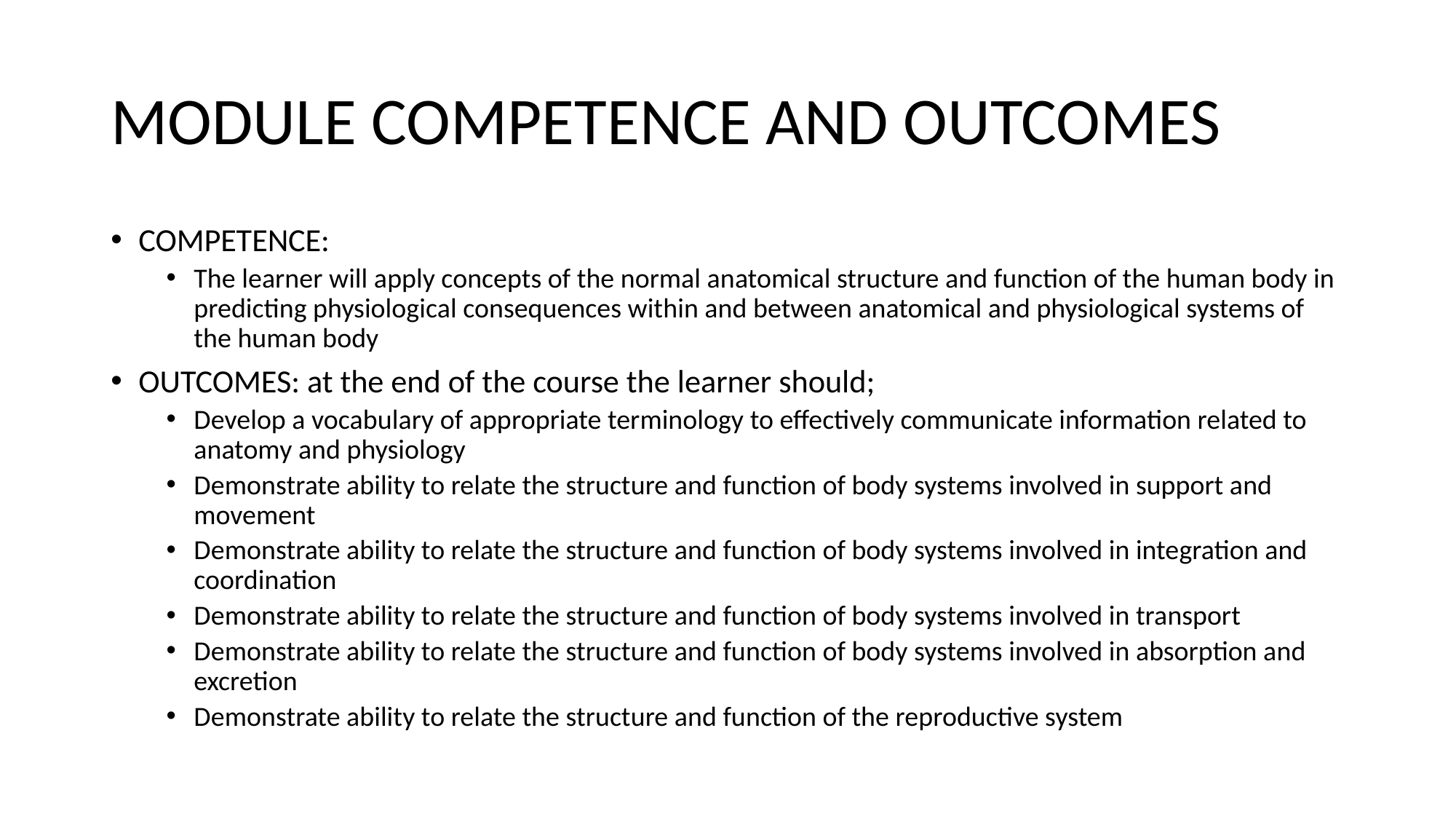

# MODULE COMPETENCE AND OUTCOMES
COMPETENCE:
The learner will apply concepts of the normal anatomical structure and function of the human body in predicting physiological consequences within and between anatomical and physiological systems of the human body
OUTCOMES: at the end of the course the learner should;
Develop a vocabulary of appropriate terminology to effectively communicate information related to anatomy and physiology
Demonstrate ability to relate the structure and function of body systems involved in support and movement
Demonstrate ability to relate the structure and function of body systems involved in integration and coordination
Demonstrate ability to relate the structure and function of body systems involved in transport
Demonstrate ability to relate the structure and function of body systems involved in absorption and excretion
Demonstrate ability to relate the structure and function of the reproductive system